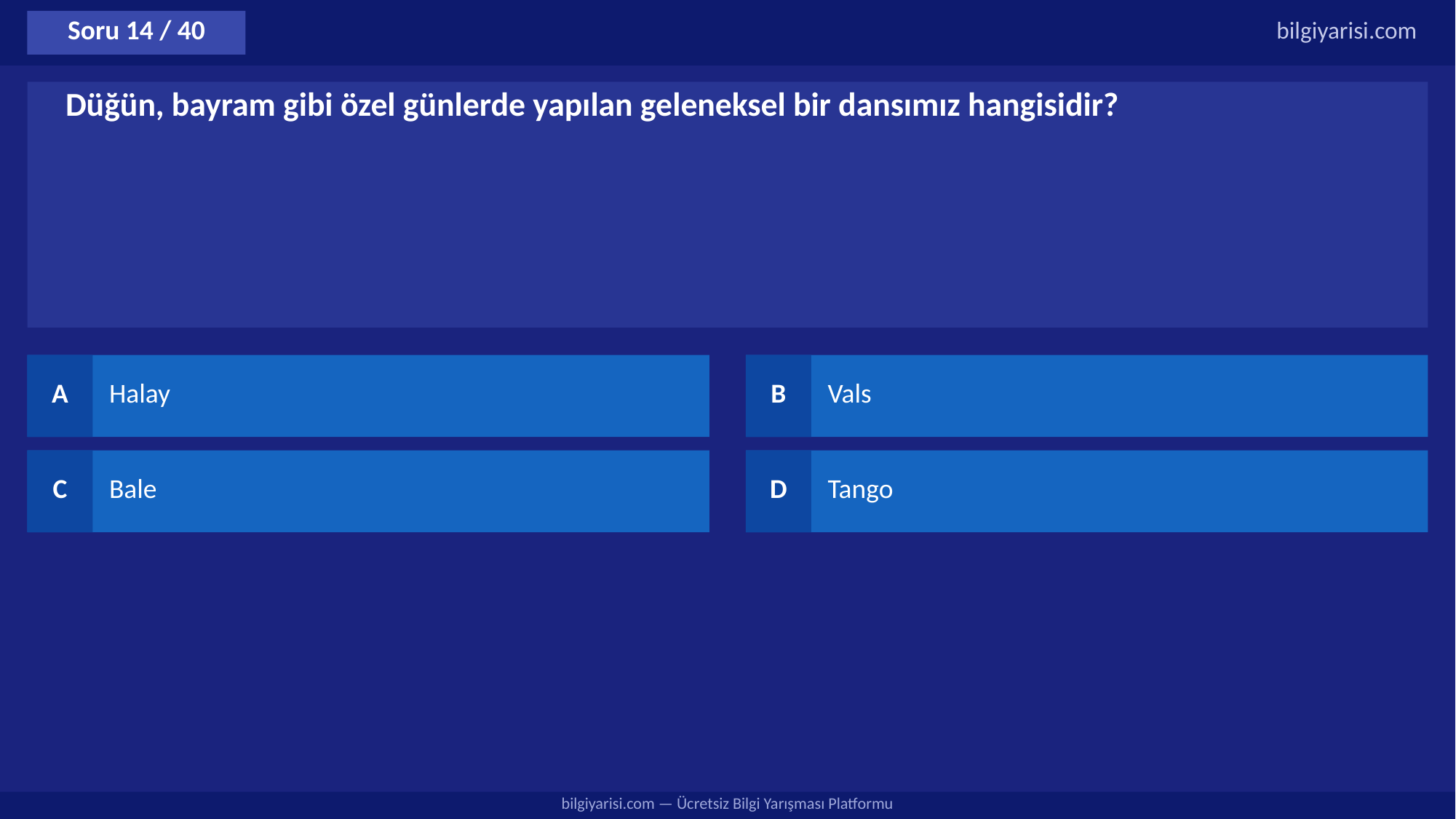

Soru 14 / 40
bilgiyarisi.com

Düğün, bayram gibi özel günlerde yapılan geleneksel bir dansımız hangisidir?

A
Halay

B
Vals

C
Bale

D
Tango
bilgiyarisi.com — Ücretsiz Bilgi Yarışması Platformu